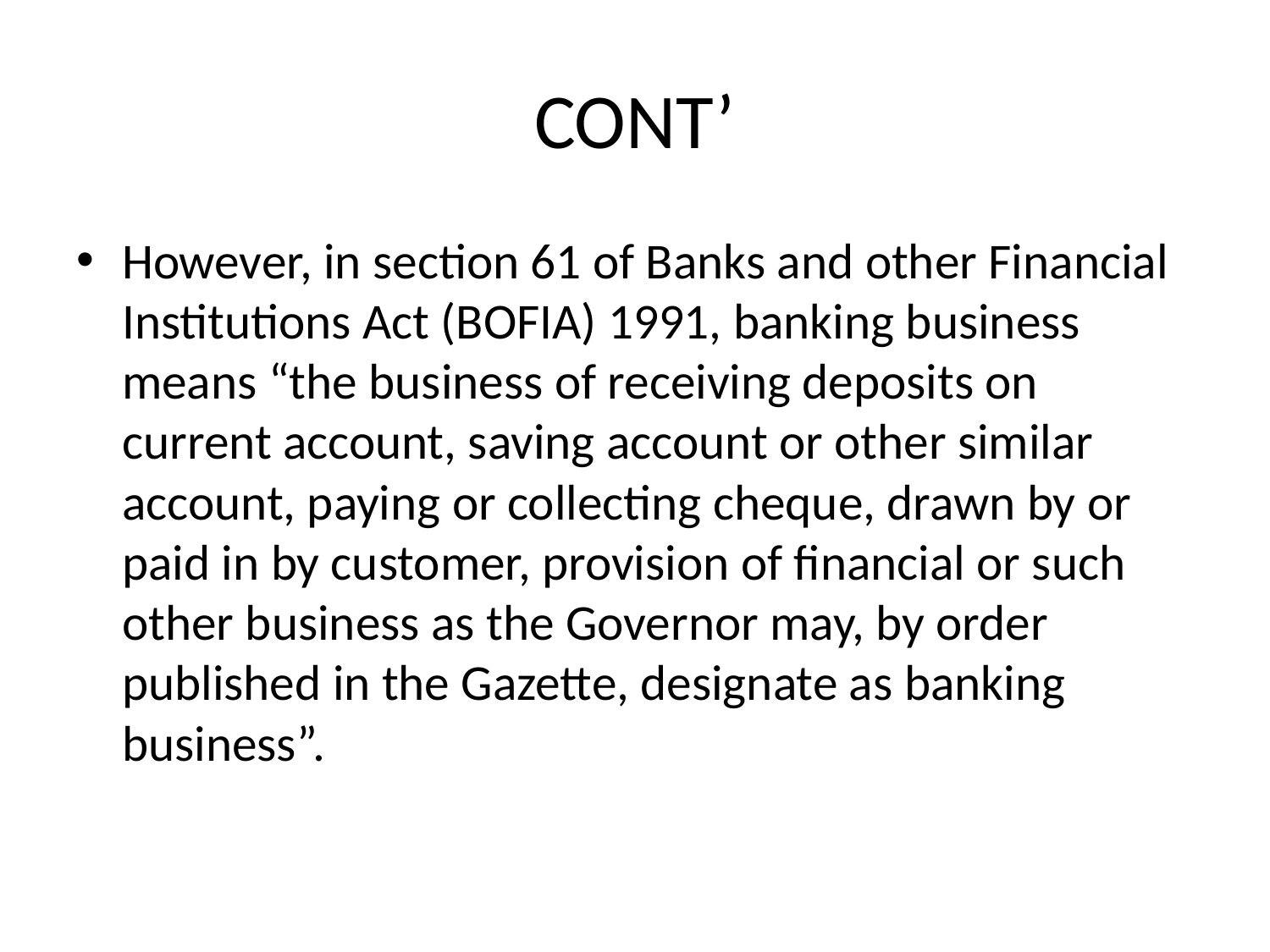

# CONT’
However, in section 61 of Banks and other Financial Institutions Act (BOFIA) 1991, banking business means “the business of receiving deposits on current account, saving account or other similar account, paying or collecting cheque, drawn by or paid in by customer, provision of financial or such other business as the Governor may, by order published in the Gazette, designate as banking business”.